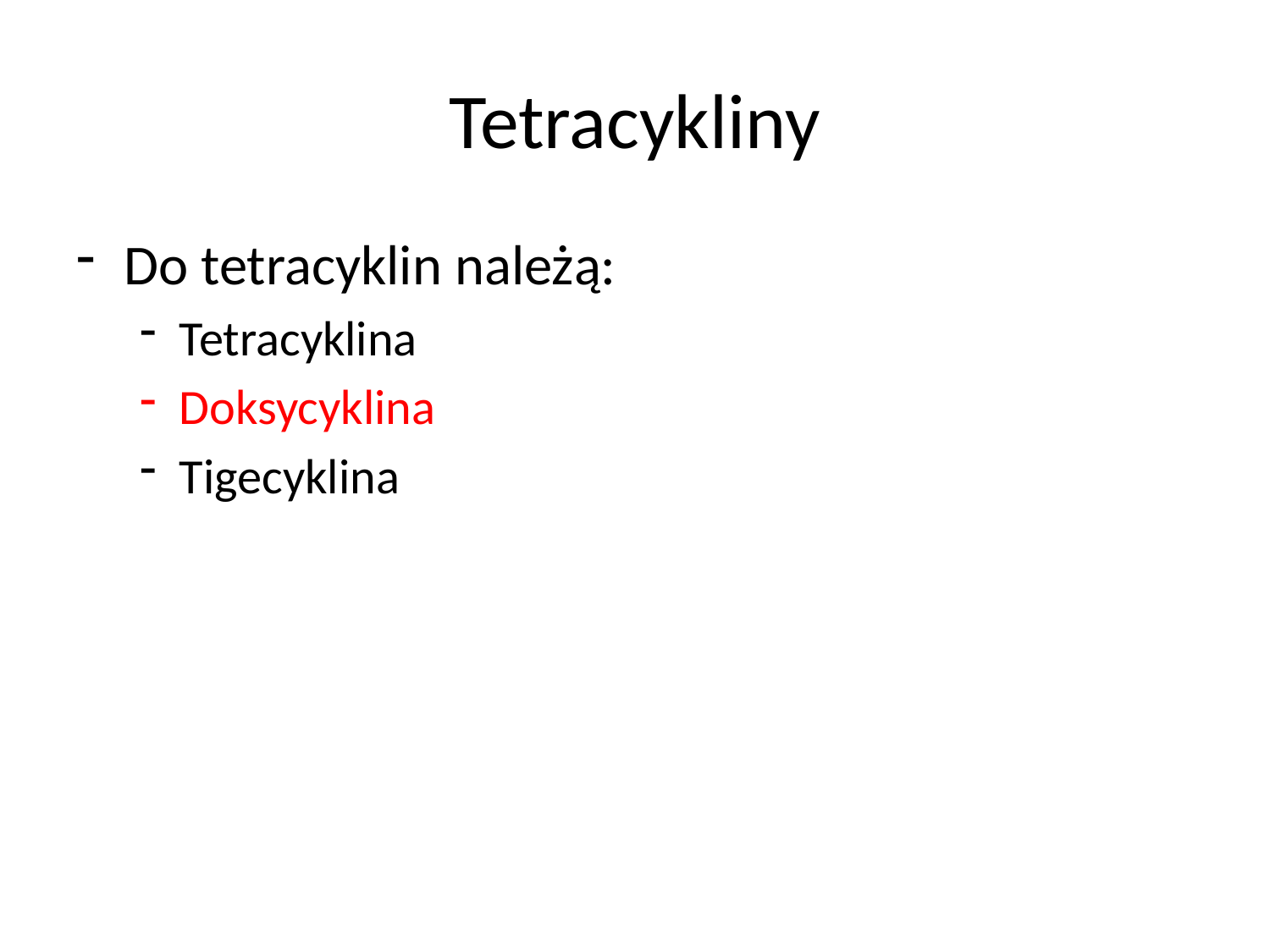

# Tetracykliny
Do tetracyklin należą:
Tetracyklina
Doksycyklina
Tigecyklina